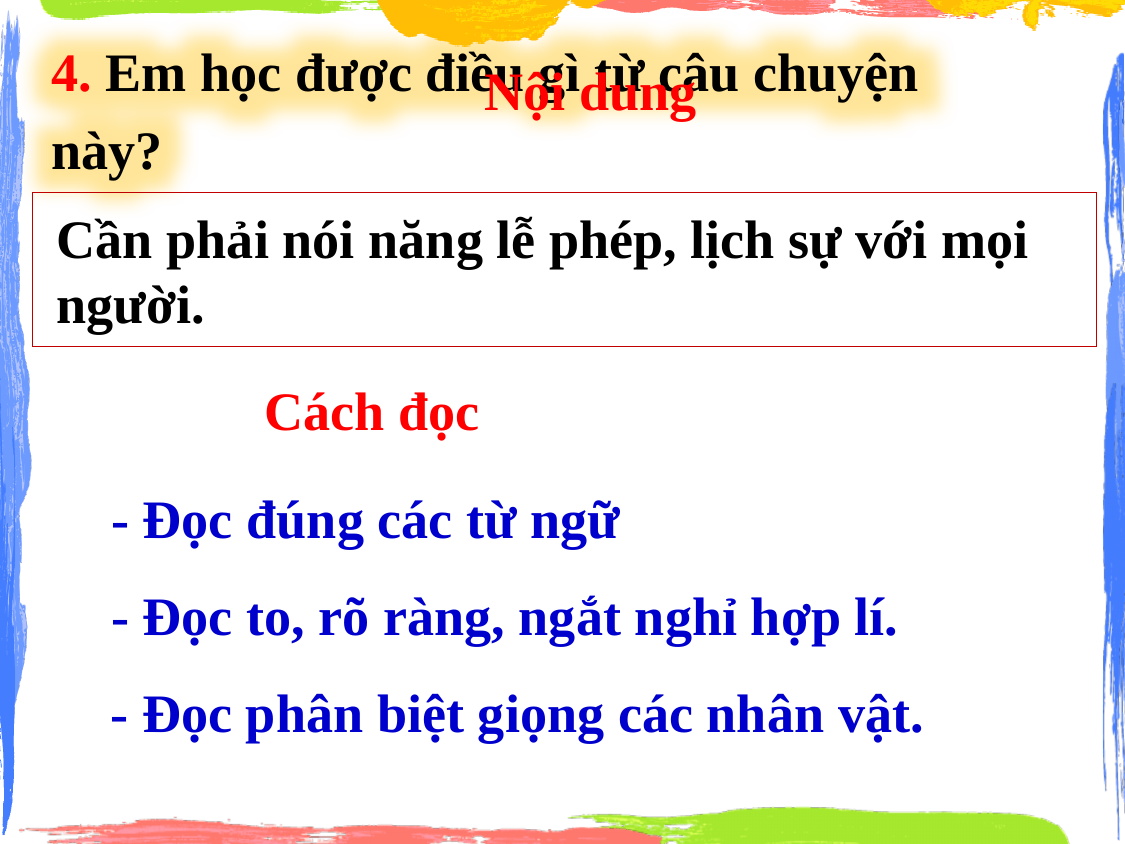

4. Em học được điều gì từ câu chuyện này?
Nội dung
Cần phải nói năng lễ phép, lịch sự với mọi người.
Cách đọc
- Đọc đúng các từ ngữ
- Đọc to, rõ ràng, ngắt nghỉ hợp lí.
- Đọc phân biệt giọng các nhân vật.